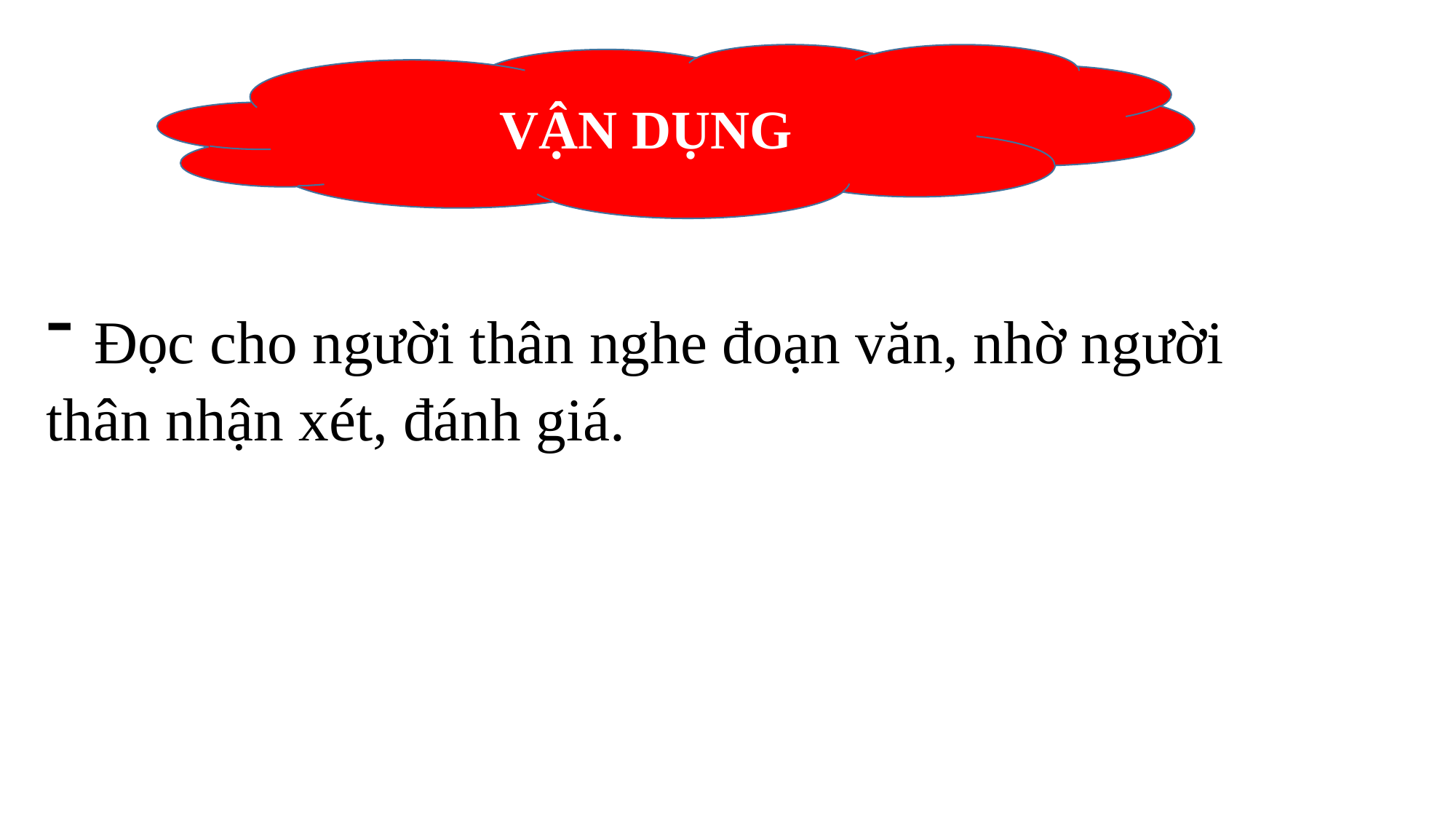

VẬN DỤNG
 Đọc cho người thân nghe đoạn văn, nhờ người thân nhận xét, đánh giá.